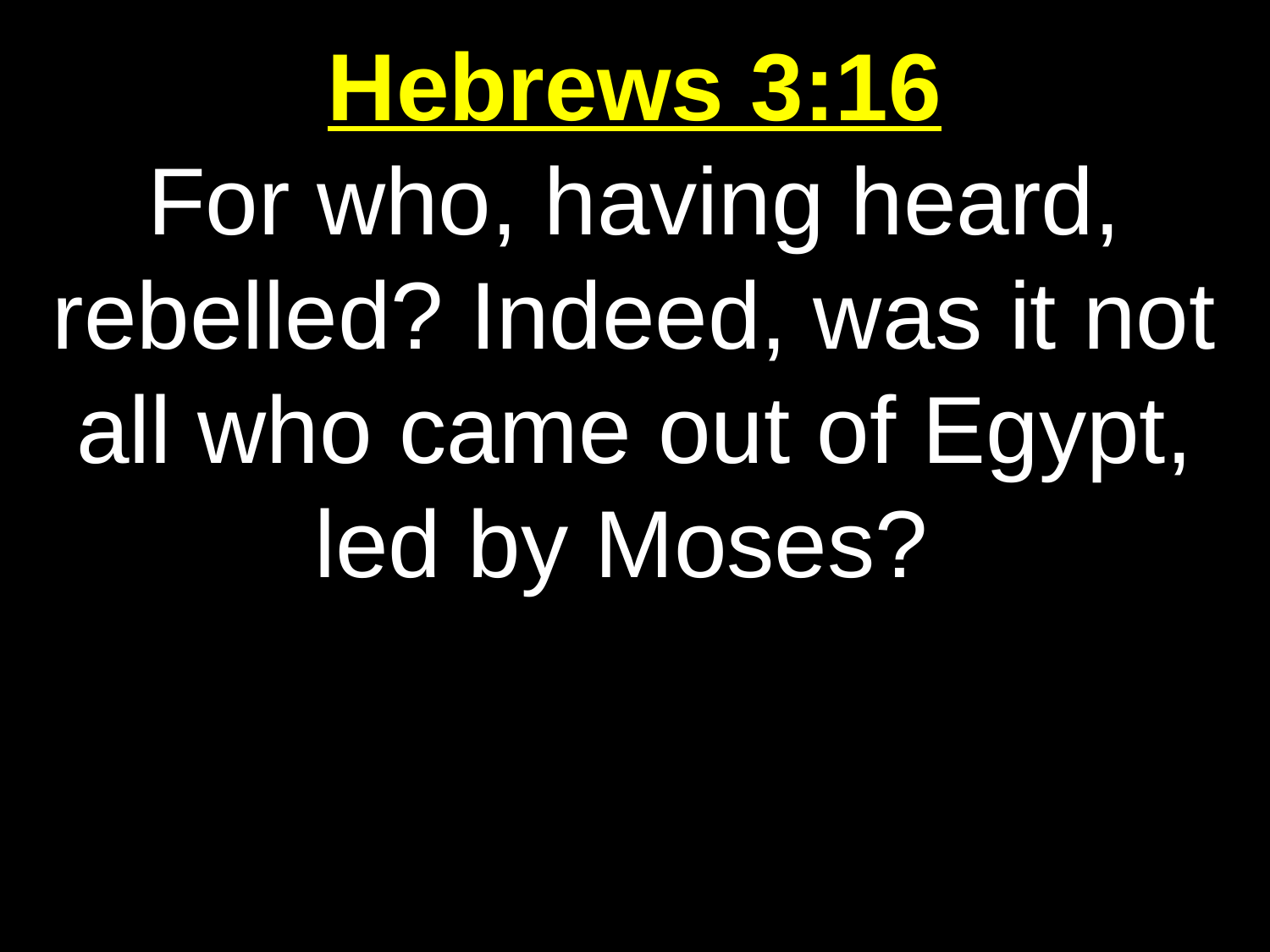

Hebrews 3:16
For who, having heard, rebelled? Indeed, was it not all who came out of Egypt, led by Moses?